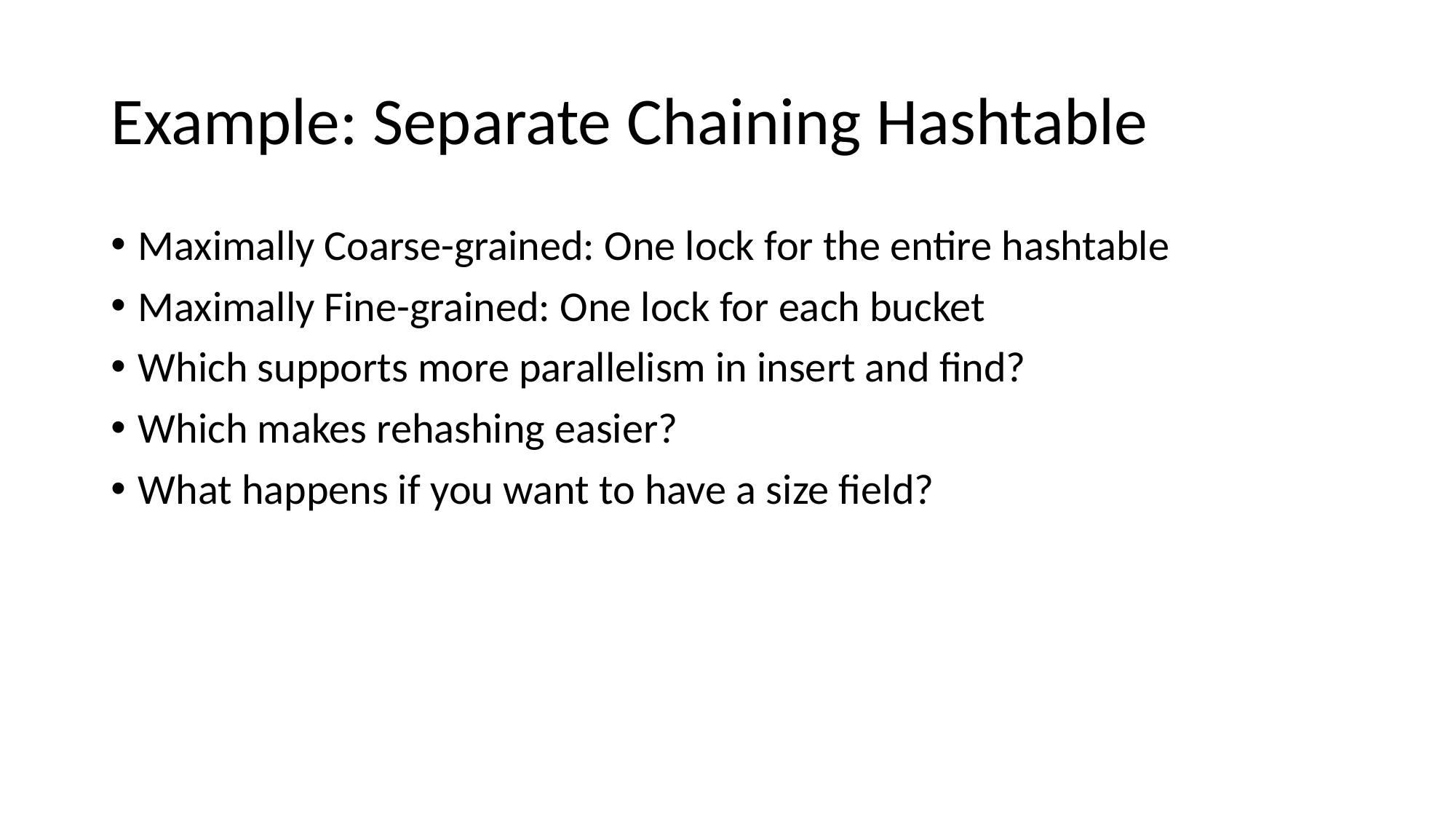

# Example: Separate Chaining Hashtable
Maximally Coarse-grained: One lock for the entire hashtable
Maximally Fine-grained: One lock for each bucket
Which supports more parallelism in insert and find?
Which makes rehashing easier?
What happens if you want to have a size field?